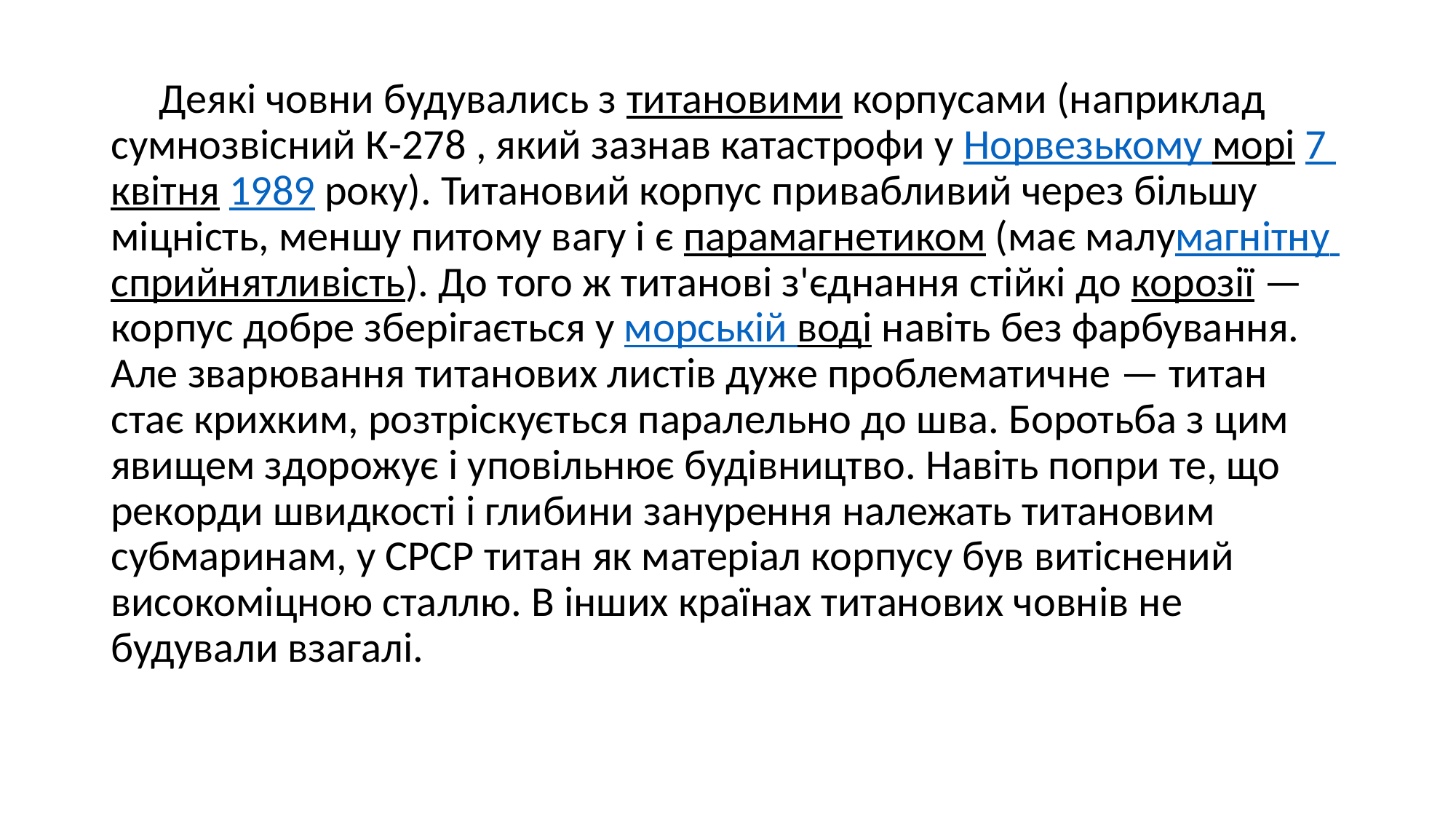

Деякі човни будувались з титановими корпусами (наприклад сумнозвісний К-278 , який зазнав катастрофи у Норвезькому морі 7 квітня 1989 року). Титановий корпус привабливий через більшу міцність, меншу питому вагу і є парамагнетиком (має малумагнітну сприйнятливість). До того ж титанові з'єднання стійкі до корозії — корпус добре зберігається у морській воді навіть без фарбування. Але зварювання титанових листів дуже проблематичне — титан стає крихким, розтріскується паралельно до шва. Боротьба з цим явищем здорожує і уповільнює будівництво. Навіть попри те, що рекорди швидкості і глибини занурення належать титановим субмаринам, у СРСР титан як матеріал корпусу був витіснений високоміцною сталлю. В інших країнах титанових човнів не будували взагалі.